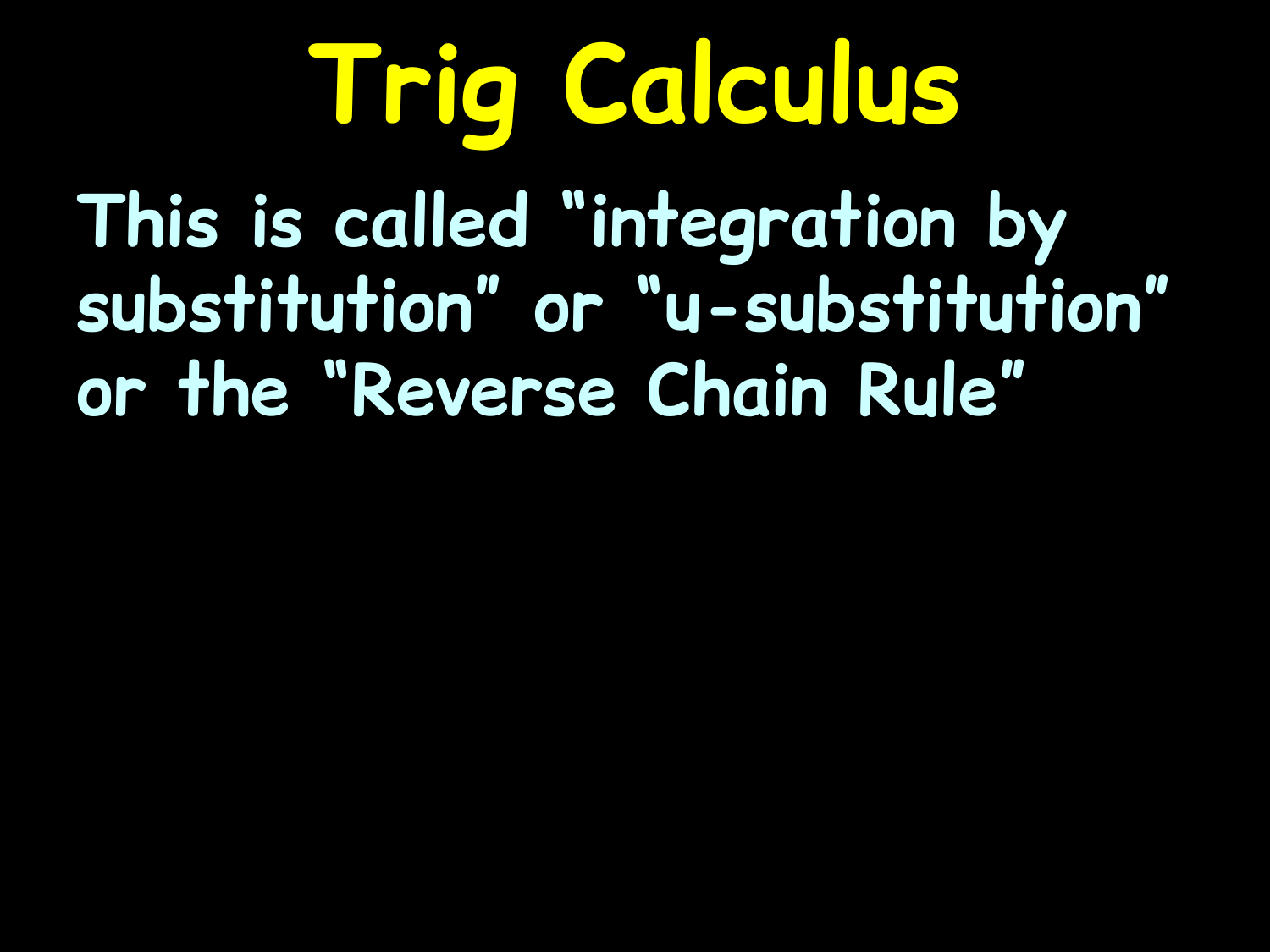

# Trig Calculus
This is called “integration by substitution” or “u-substitution” or the “Reverse Chain Rule”